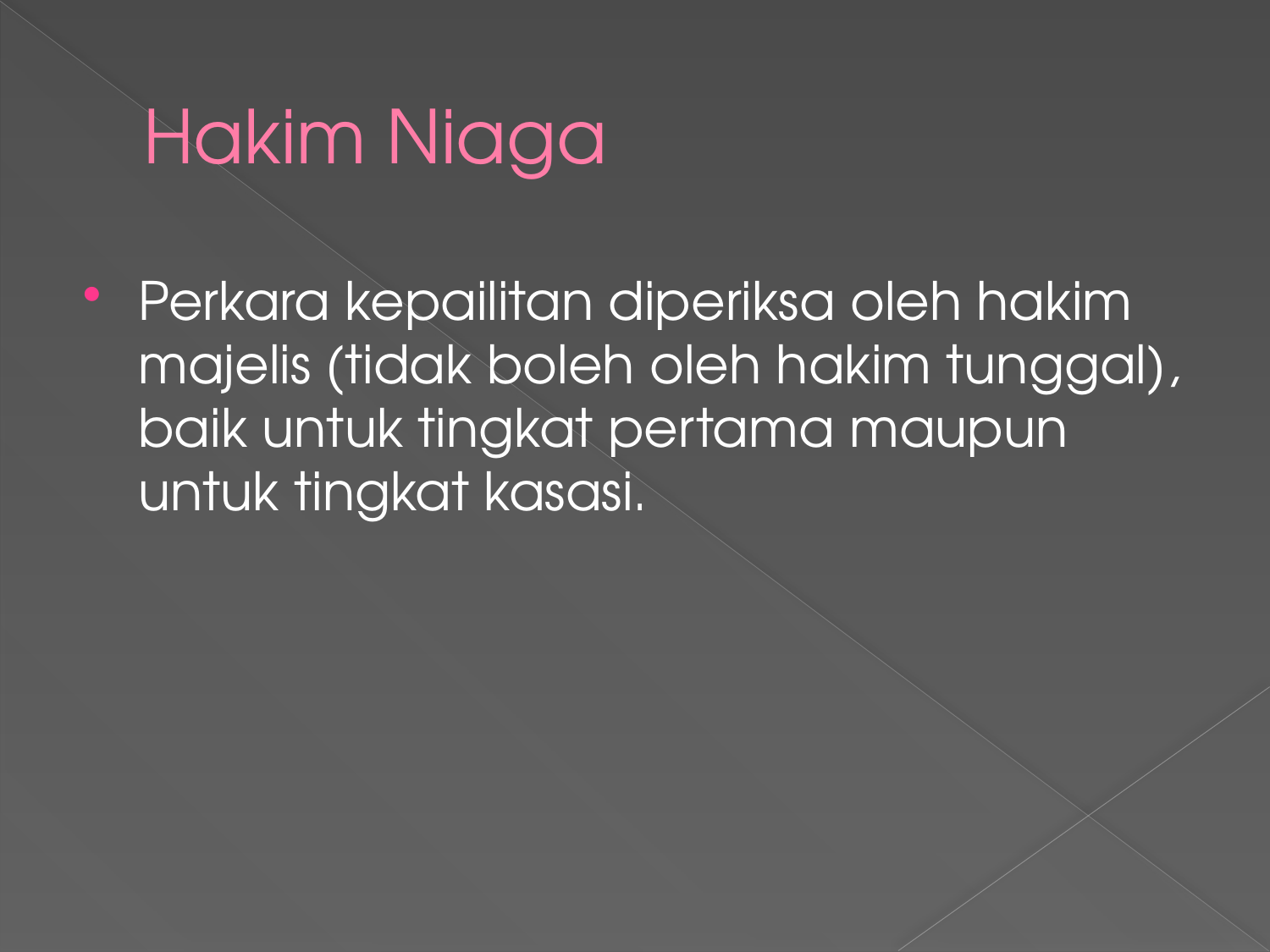

# Hakim Niaga
Perkara kepailitan diperiksa oleh hakim majelis (tidak boleh oleh hakim tunggal), baik untuk tingkat pertama maupun untuk tingkat kasasi.